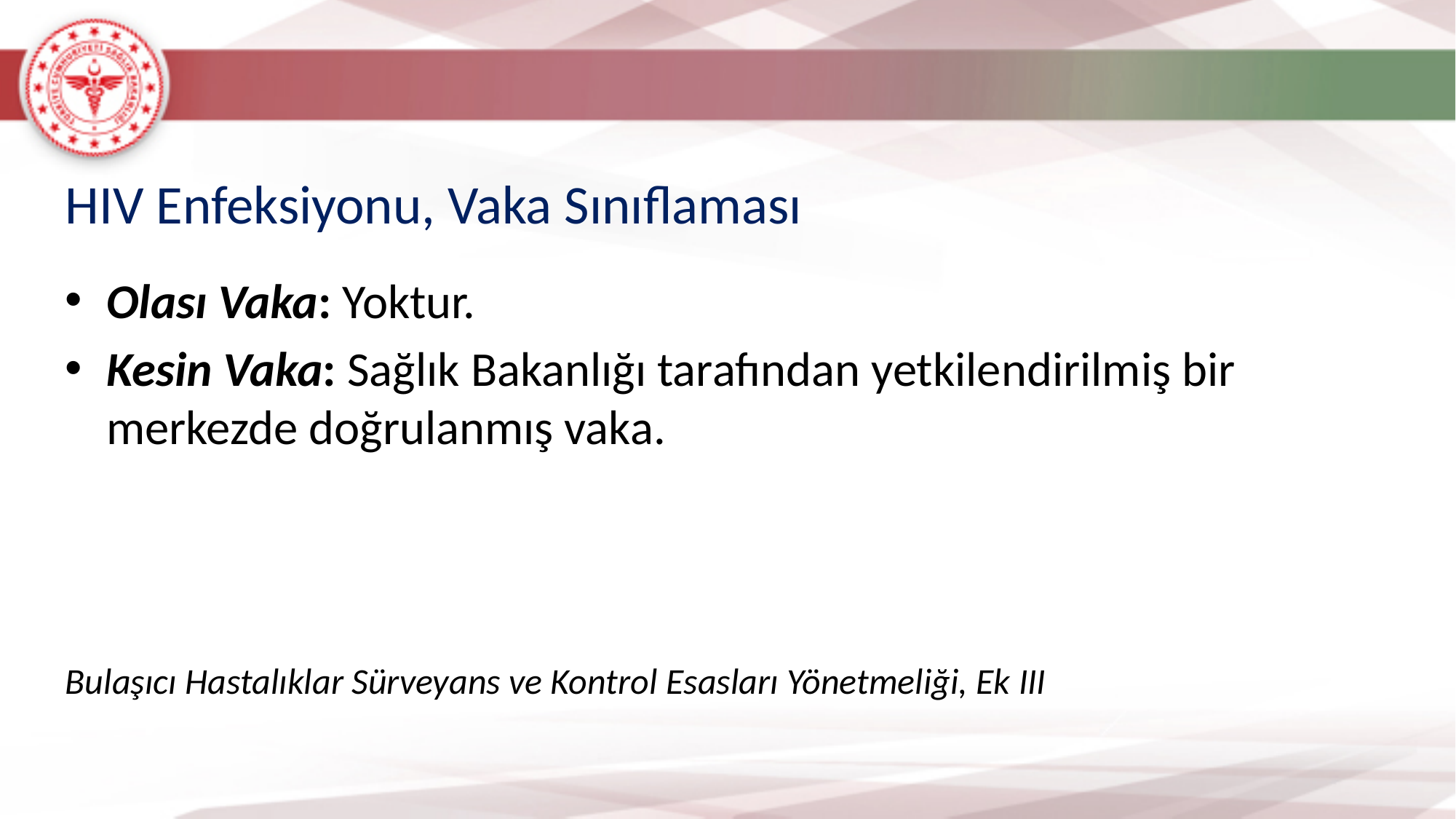

HIV Enfeksiyonu, Vaka Sınıflaması
Olası Vaka: Yoktur.
Kesin Vaka: Sağlık Bakanlığı tarafından yetkilendirilmiş bir merkezde doğrulanmış vaka.

Bulaşıcı Hastalıklar Sürveyans ve Kontrol Esasları Yönetmeliği, Ek III